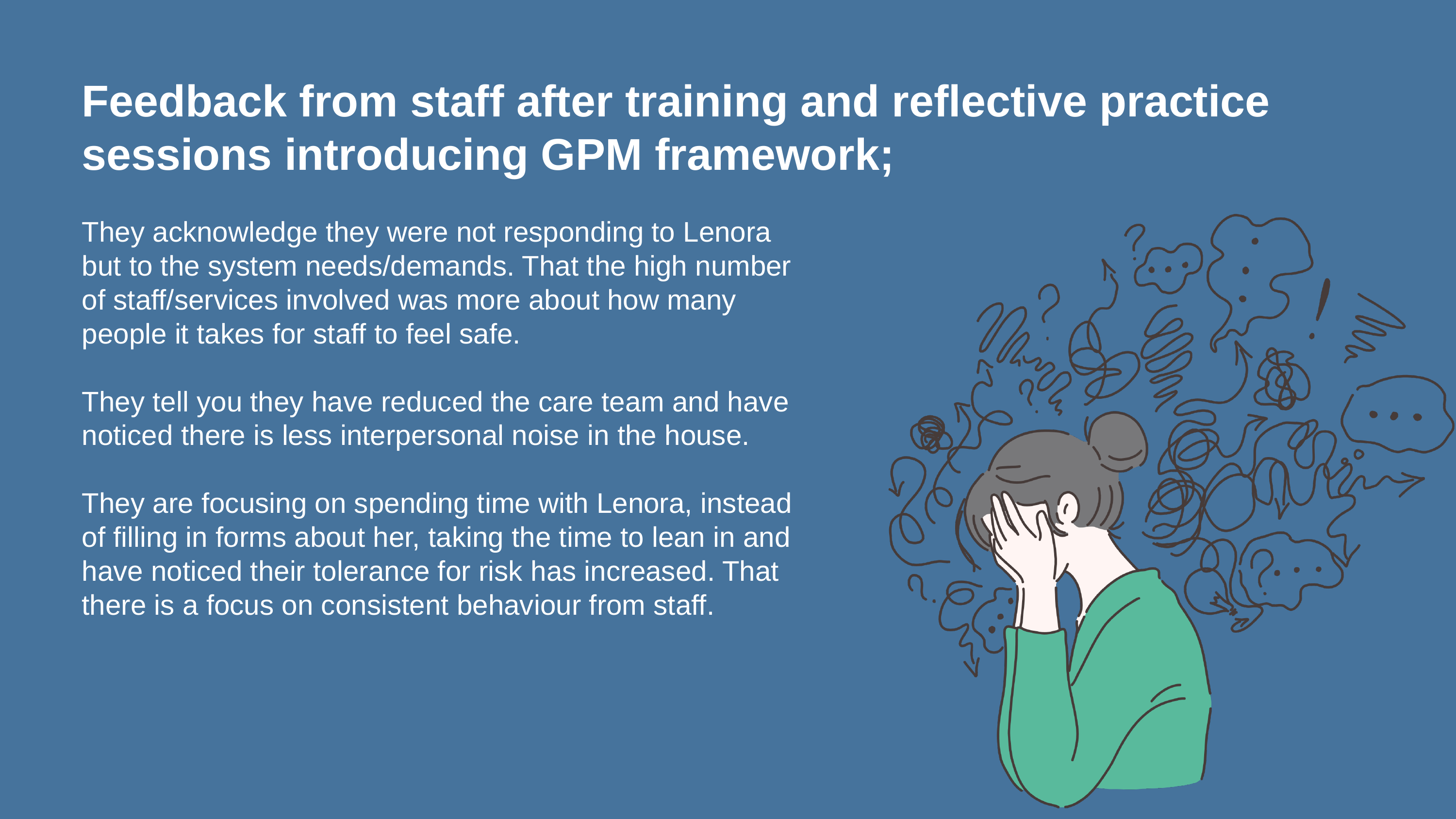

Feedback from staff after training and reflective practice sessions introducing GPM framework;
They acknowledge they were not responding to Lenora but to the system needs/demands. That the high number of staff/services involved was more about how many people it takes for staff to feel safe.

They tell you they have reduced the care team and have noticed there is less interpersonal noise in the house.

They are focusing on spending time with Lenora, instead of filling in forms about her, taking the time to lean in and have noticed their tolerance for risk has increased. That there is a focus on consistent behaviour from staff.